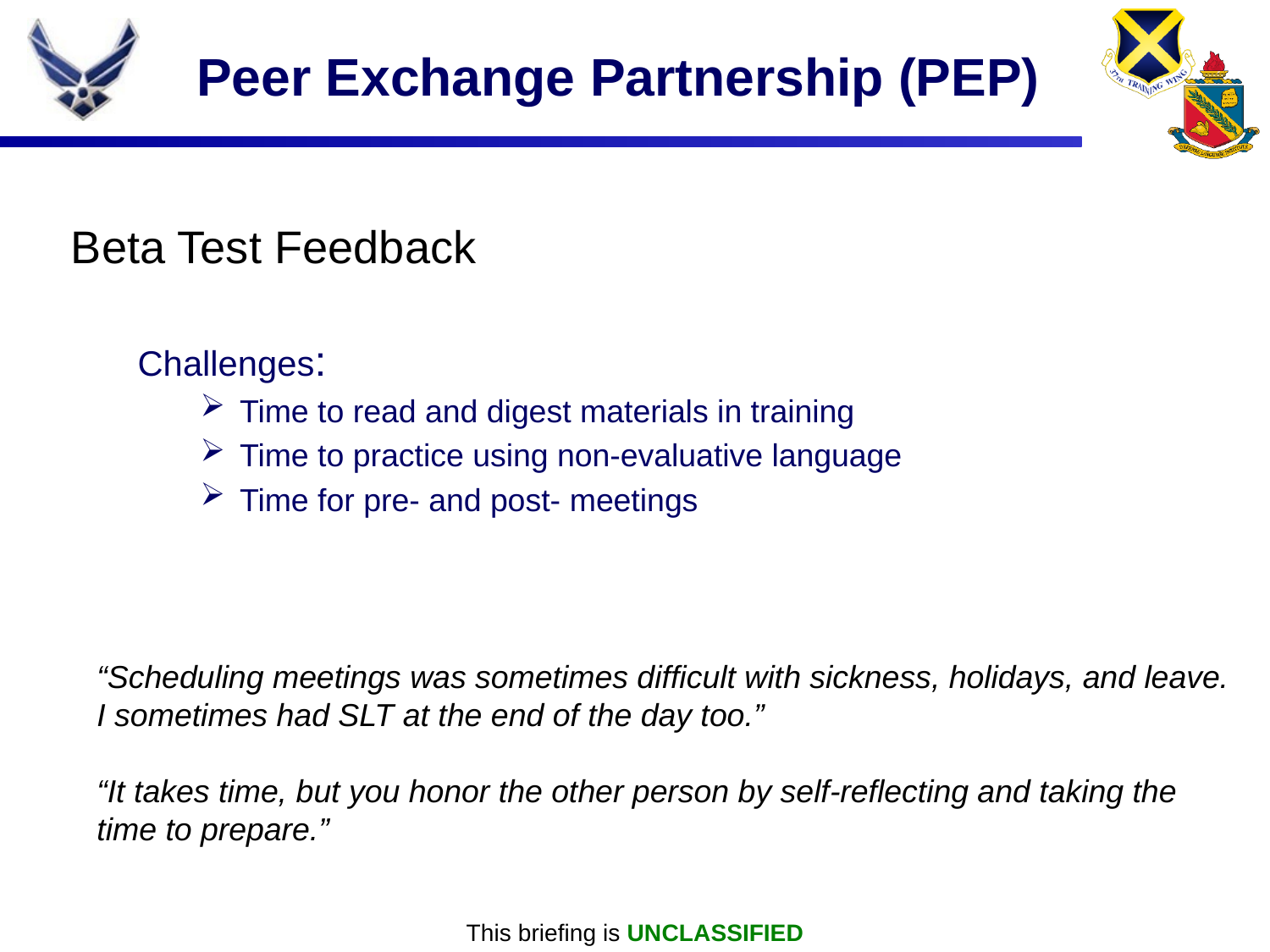

Peer Exchange Partnership (PEP)
Beta Test Feedback
Challenges:
Time to read and digest materials in training
Time to practice using non-evaluative language
Time for pre- and post- meetings
“Scheduling meetings was sometimes difficult with sickness, holidays, and leave. I sometimes had SLT at the end of the day too.”

“It takes time, but you honor the other person by self-reflecting and taking the time to prepare.”